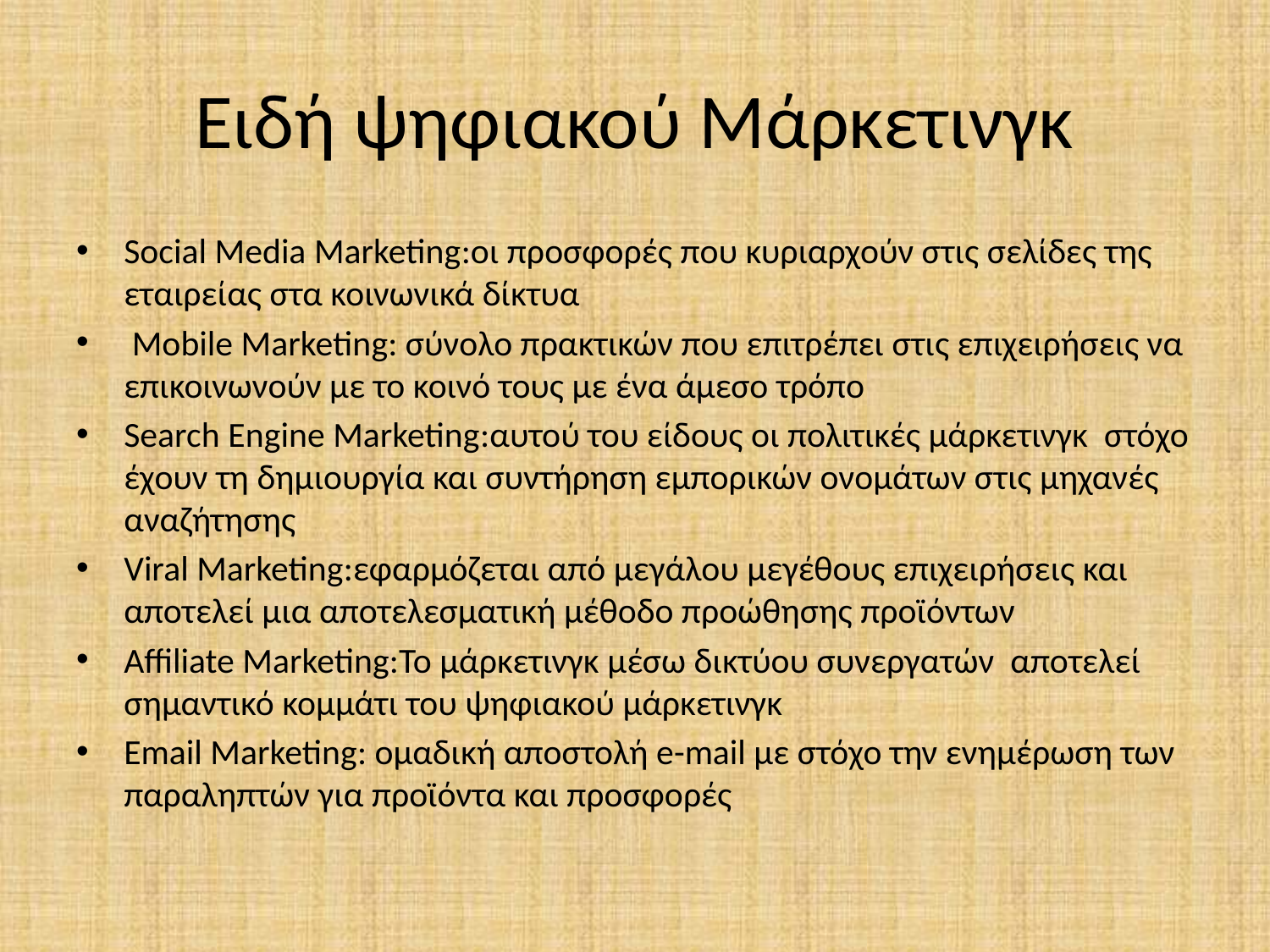

# Ειδή ψηφιακού Μάρκετινγκ
Social Media Marketing:οι προσφορές που κυριαρχούν στις σελίδες της εταιρείας στα κοινωνικά δίκτυα
 Mobile Marketing: σύνολο πρακτικών που επιτρέπει στις επιχειρήσεις να επικοινωνούν με το κοινό τους με ένα άμεσο τρόπο
Search Engine Marketing:αυτού του είδους οι πολιτικές μάρκετινγκ  στόχο έχουν τη δημιουργία και συντήρηση εμπορικών ονομάτων στις μηχανές αναζήτησης
Viral Marketing:εφαρμόζεται από μεγάλου μεγέθους επιχειρήσεις και αποτελεί μια αποτελεσματική μέθοδο προώθησης προϊόντων
Affiliate Marketing:Το μάρκετινγκ μέσω δικτύου συνεργατών  αποτελεί σημαντικό κομμάτι του ψηφιακού μάρκετινγκ
Email Marketing: ομαδική αποστολή e-mail με στόχο την ενημέρωση των παραληπτών για προϊόντα και προσφορές